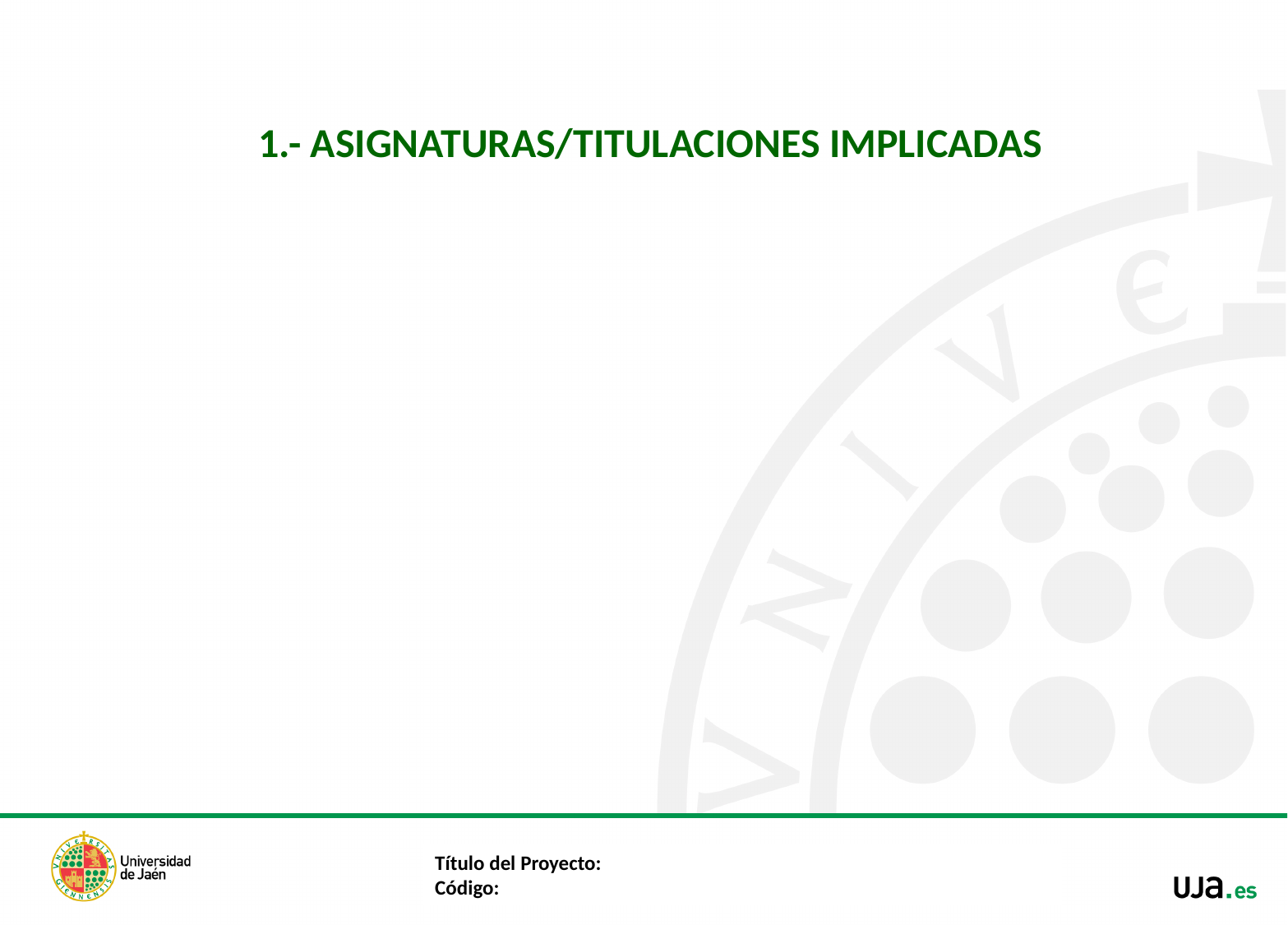

1.- ASIGNATURAS/TITULACIONES IMPLICADAS
Título del Proyecto:
Código: